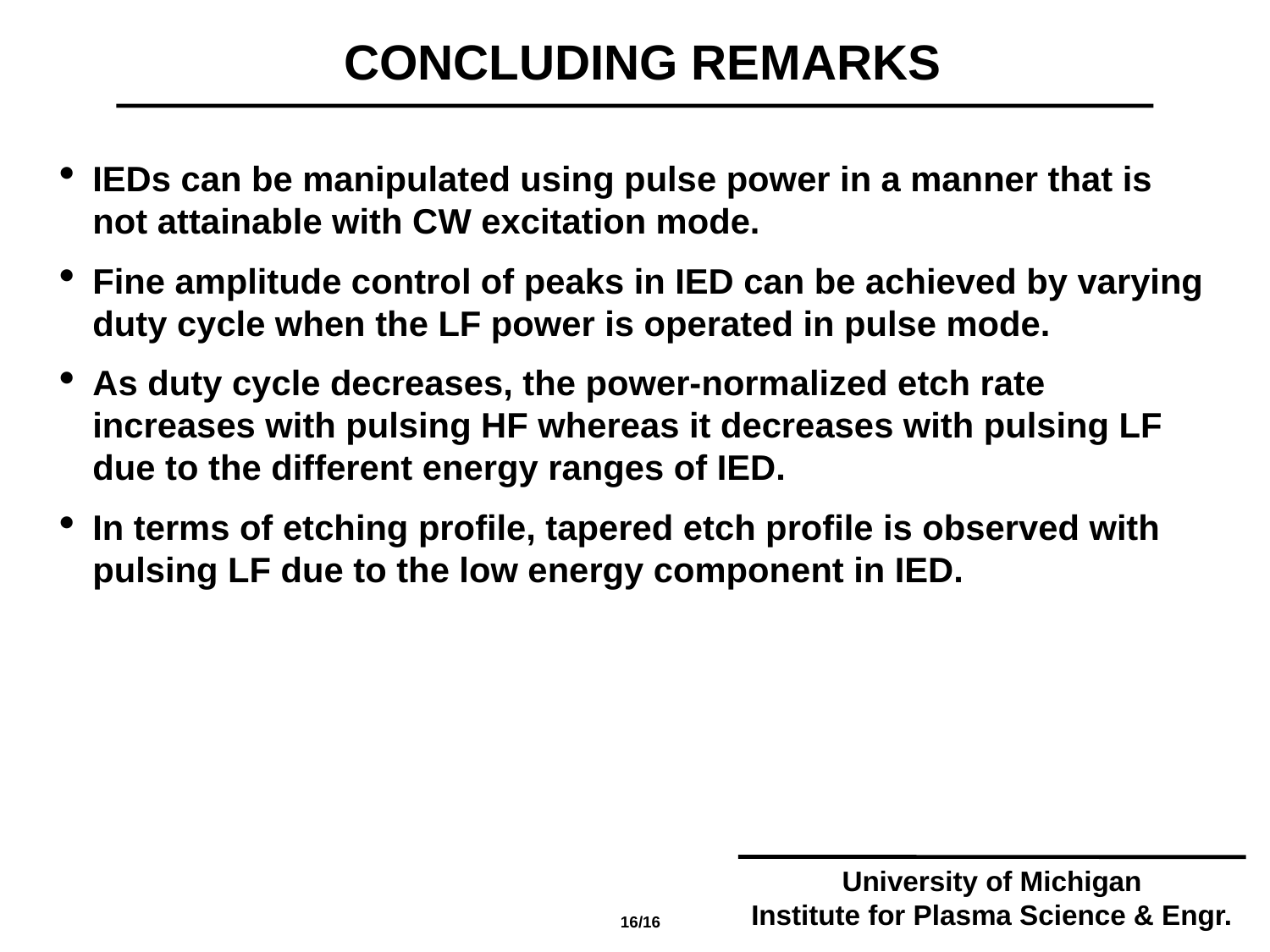

CONCLUDING REMARKS

IEDs can be manipulated using pulse power in a manner that is not attainable with CW excitation mode.
Fine amplitude control of peaks in IED can be achieved by varying duty cycle when the LF power is operated in pulse mode.
As duty cycle decreases, the power-normalized etch rate increases with pulsing HF whereas it decreases with pulsing LF due to the different energy ranges of IED.
In terms of etching profile, tapered etch profile is observed with pulsing LF due to the low energy component in IED.

University of Michigan
Institute for Plasma Science & Engr.
16/16